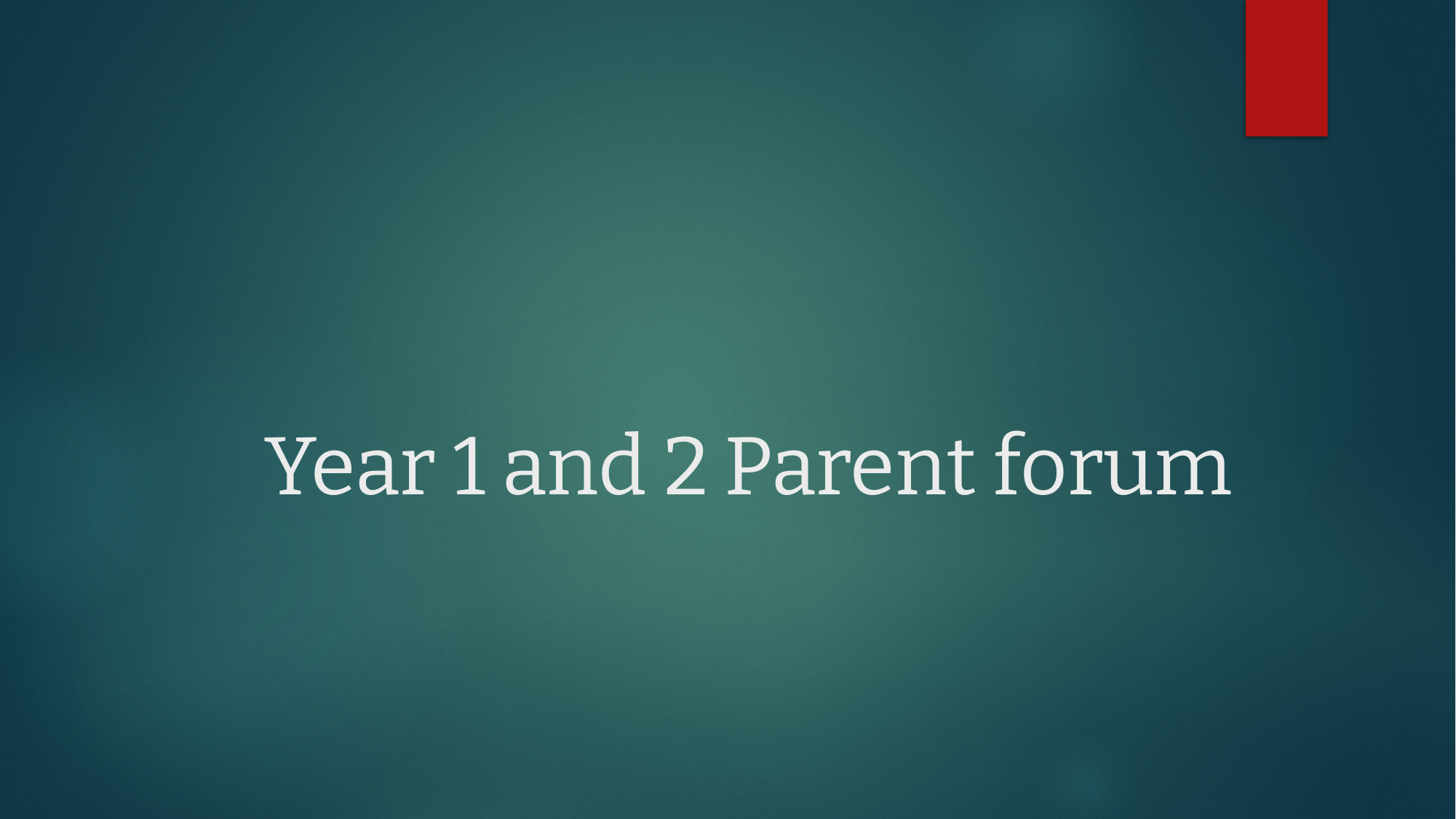

# Year 1 and 2 Parent forum